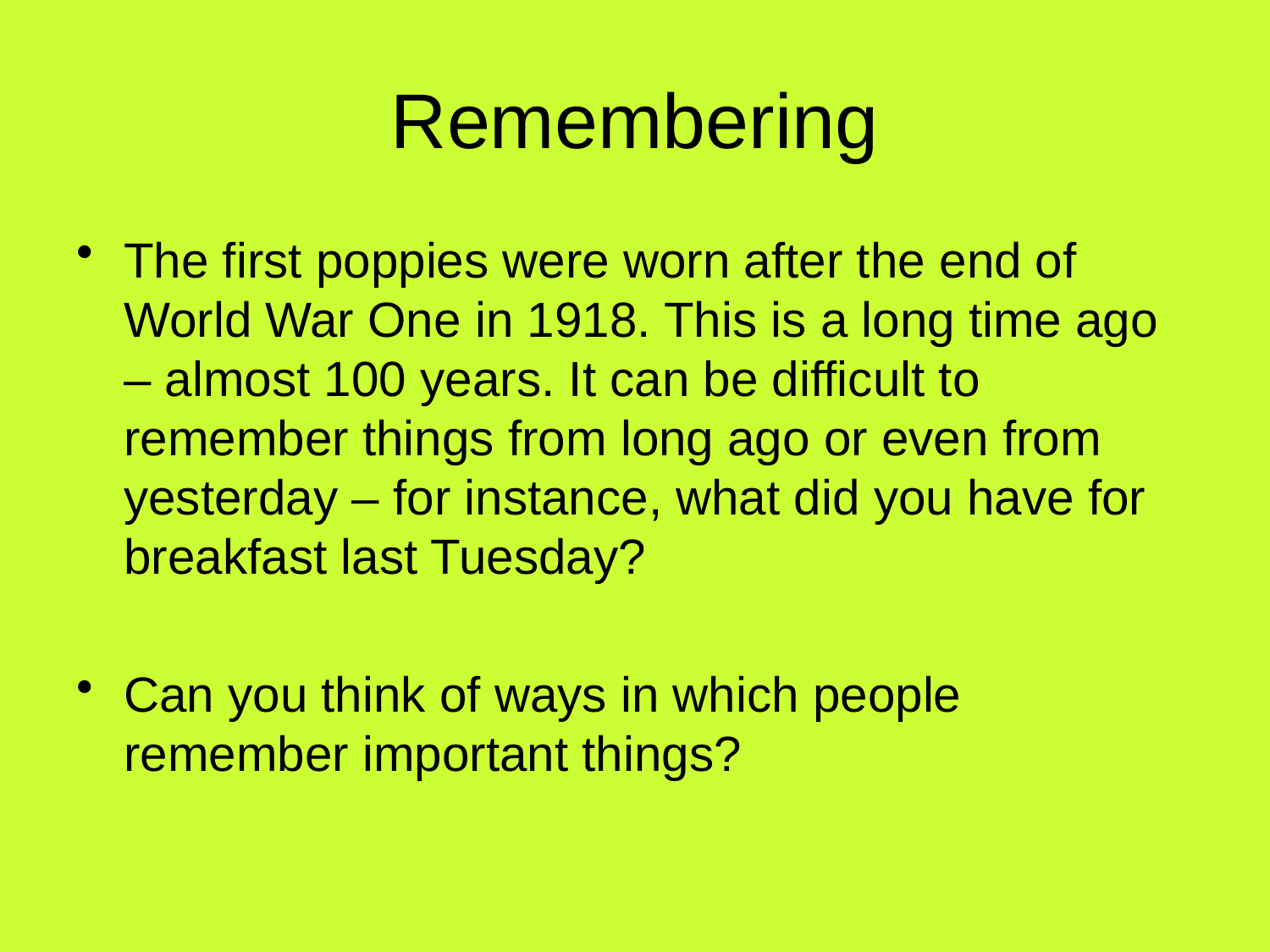

# Remembering
The first poppies were worn after the end of World War One in 1918. This is a long time ago – almost 100 years. It can be difficult to remember things from long ago or even from yesterday – for instance, what did you have for breakfast last Tuesday?

Can you think of ways in which people remember important things?